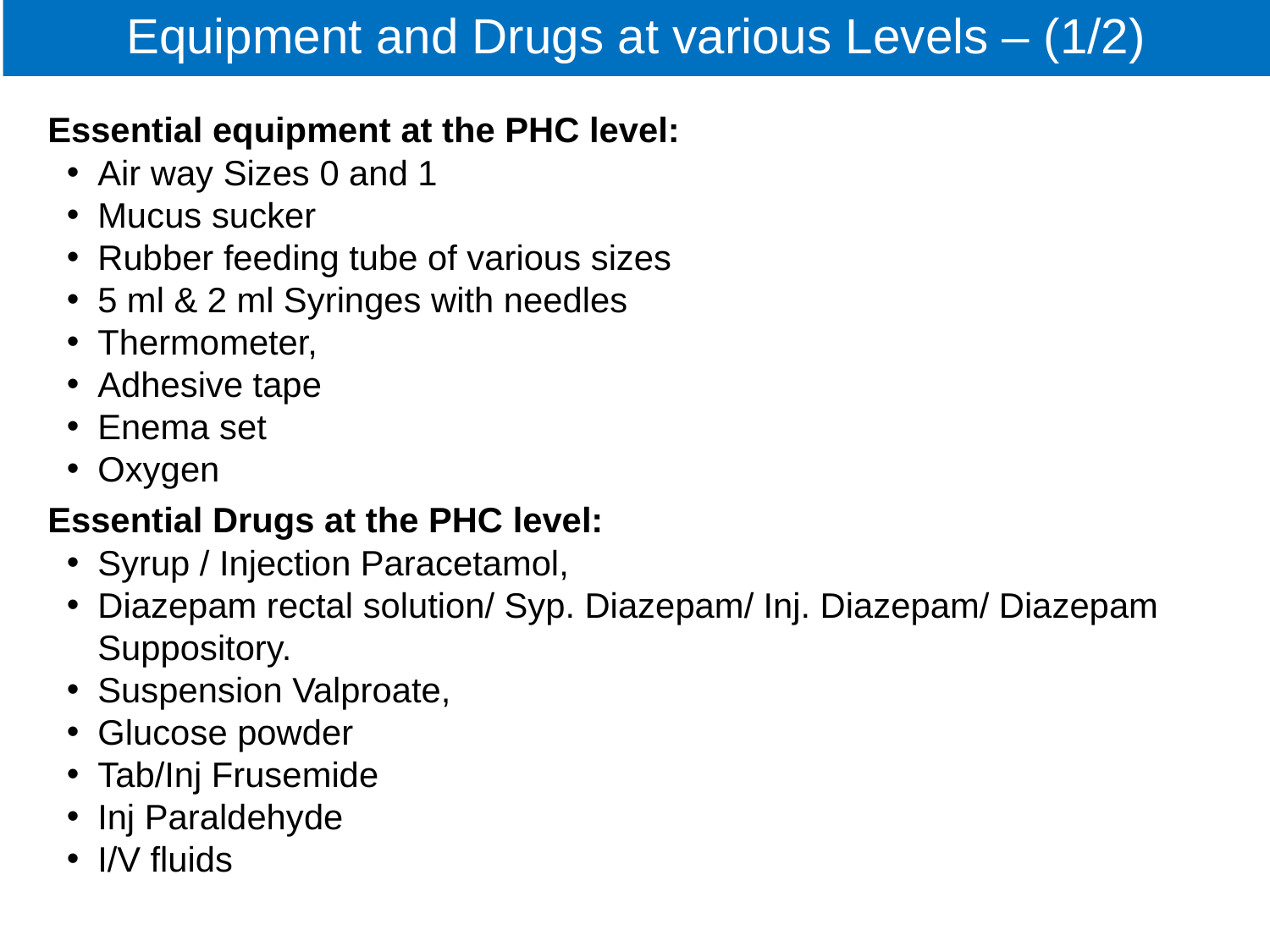

# Equipment and Drugs at various Levels – (1/2)
Essential equipment at the PHC level:
Air way Sizes 0 and 1
Mucus sucker
Rubber feeding tube of various sizes
5 ml & 2 ml Syringes with needles
Thermometer,
Adhesive tape
Enema set
Oxygen
Essential Drugs at the PHC level:
Syrup / Injection Paracetamol,
Diazepam rectal solution/ Syp. Diazepam/ Inj. Diazepam/ Diazepam Suppository.
Suspension Valproate,
Glucose powder
Tab/Inj Frusemide
Inj Paraldehyde
I/V fluids